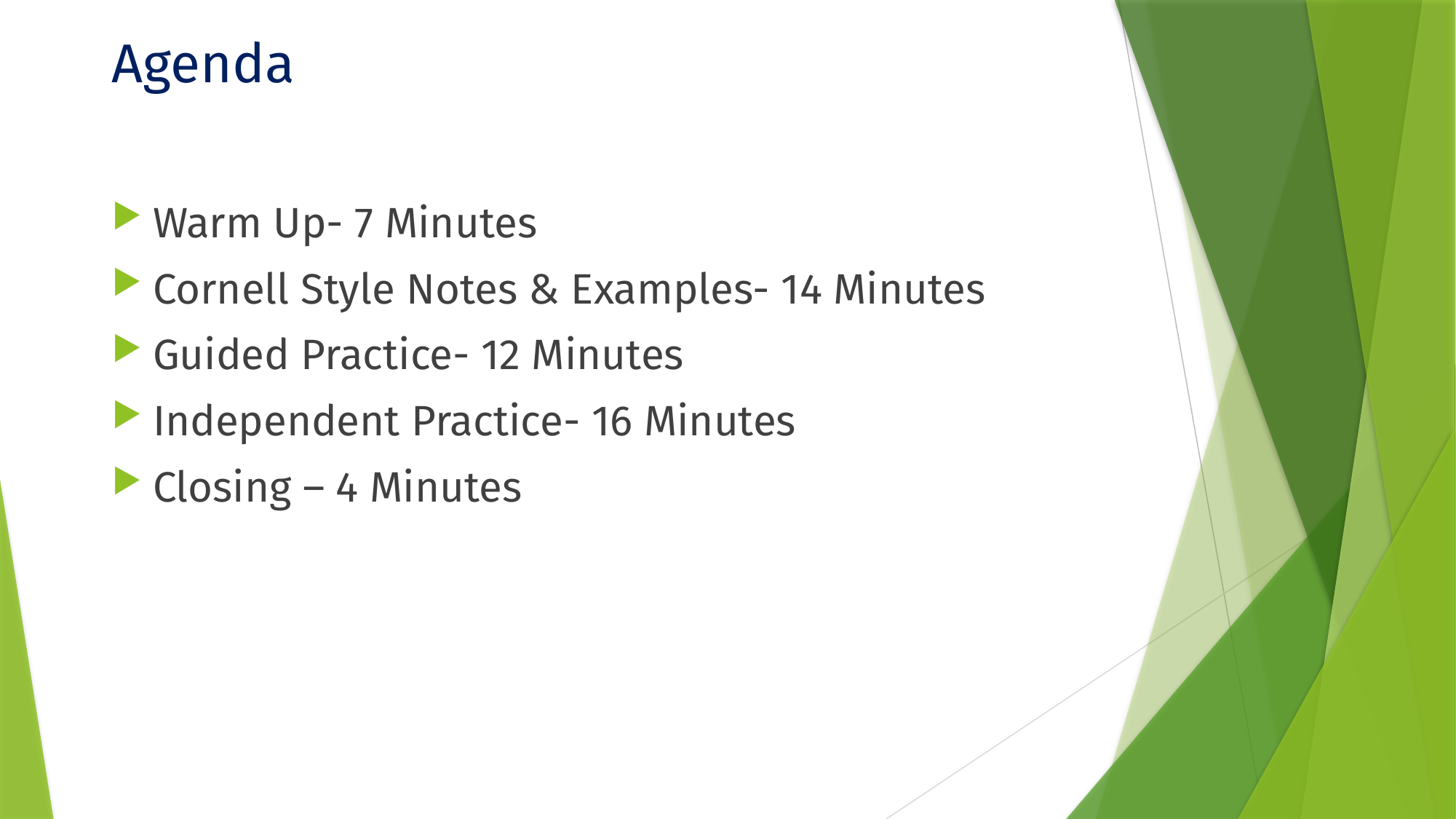

# Agenda
Warm Up- 7 Minutes
Cornell Style Notes & Examples- 14 Minutes
Guided Practice- 12 Minutes
Independent Practice- 16 Minutes
Closing – 4 Minutes